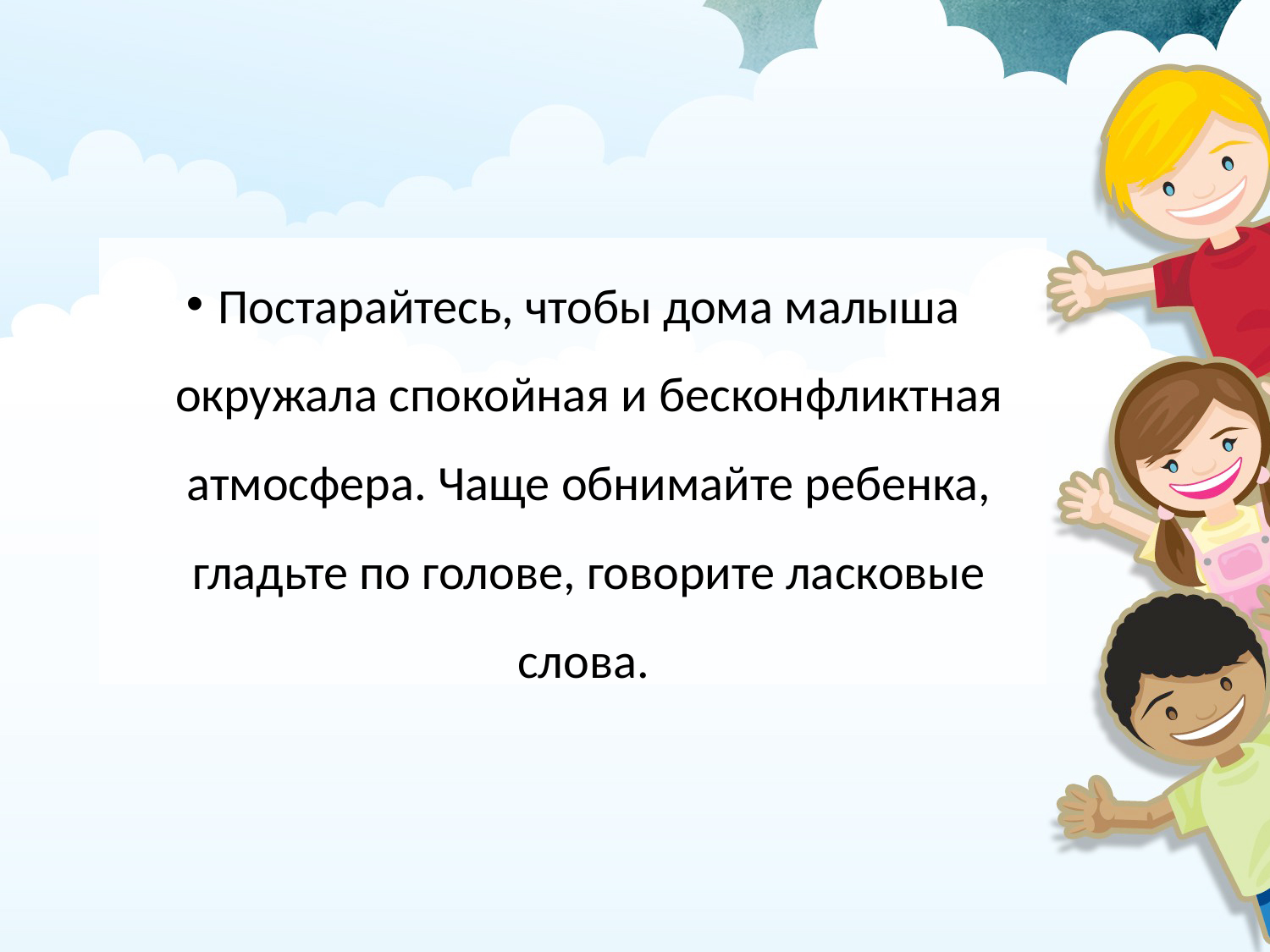

Постарайтесь, чтобы дома малыша окружала спокойная и бесконфликтная атмосфера. Чаще обнимайте ребенка, гладьте по голове, говорите ласковые слова.